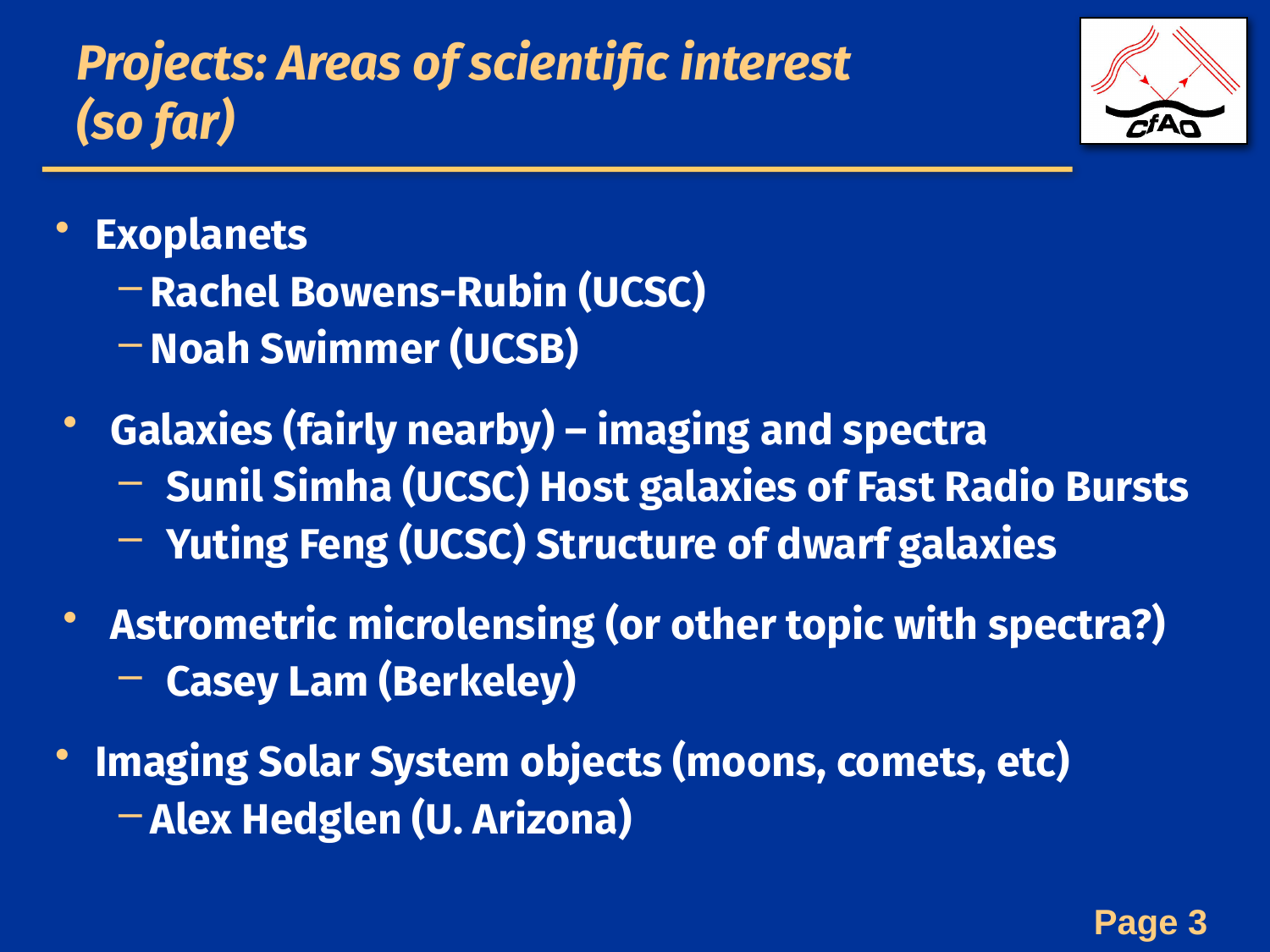

# Projects: Areas of scientific interest (so far)
Exoplanets
Rachel Bowens-Rubin (UCSC)
Noah Swimmer (UCSB)
Galaxies (fairly nearby) – imaging and spectra
Sunil Simha (UCSC) Host galaxies of Fast Radio Bursts
Yuting Feng (UCSC) Structure of dwarf galaxies
Astrometric microlensing (or other topic with spectra?)
Casey Lam (Berkeley)
Imaging Solar System objects (moons, comets, etc)
Alex Hedglen (U. Arizona)